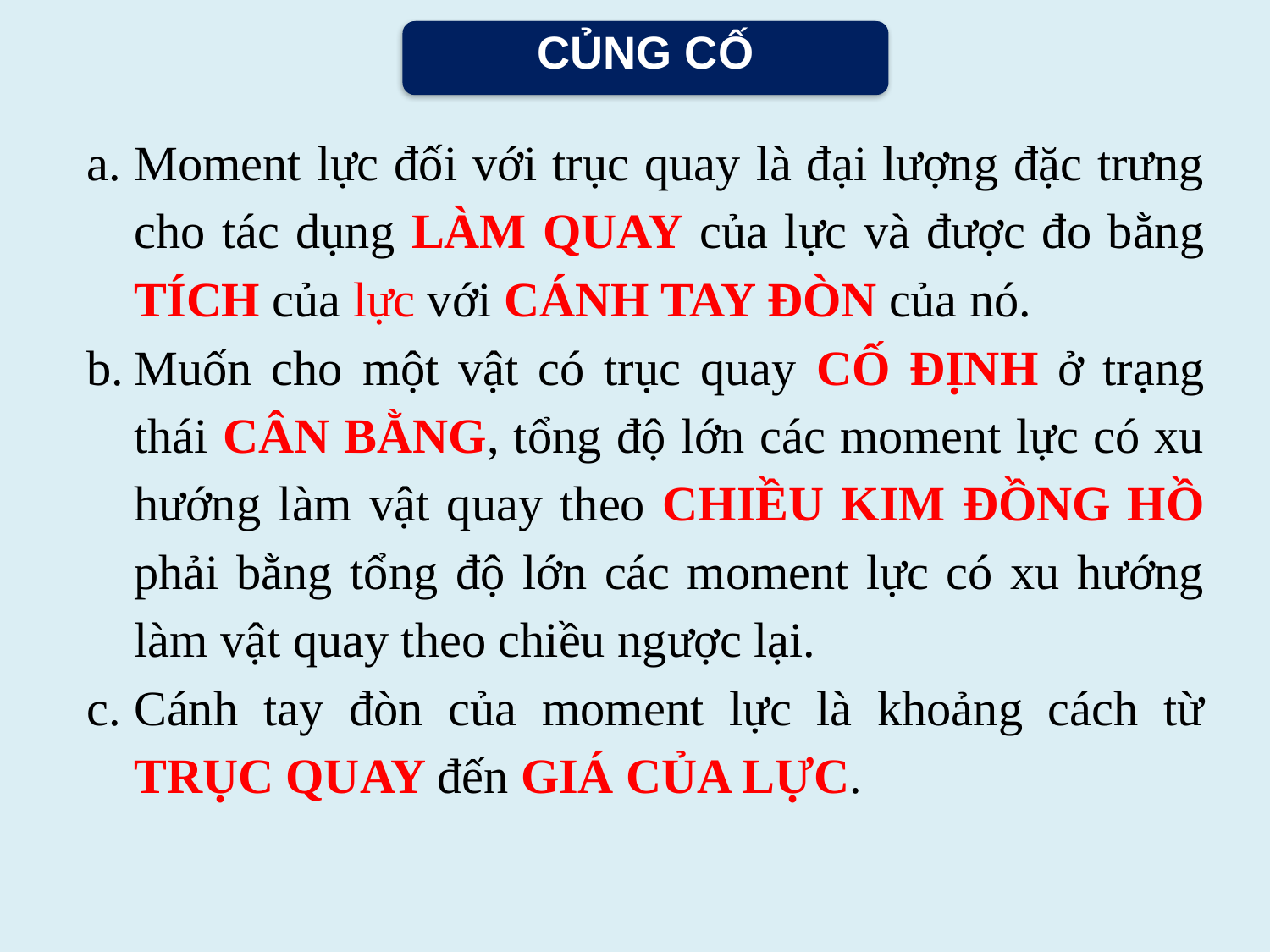

CỦNG CỐ
Moment lực đối với trục quay là đại lượng đặc trưng cho tác dụng LÀM QUAY của lực và được đo bằng TÍCH của lực với CÁNH TAY ĐÒN của nó.
Muốn cho một vật có trục quay CỐ ĐỊNH ở trạng thái CÂN BẰNG, tổng độ lớn các moment lực có xu hướng làm vật quay theo CHIỀU KIM ĐỒNG HỒ phải bằng tổng độ lớn các moment lực có xu hướng làm vật quay theo chiều ngược lại.
Cánh tay đòn của moment lực là khoảng cách từ TRỤC QUAY đến GIÁ CỦA LỰC.